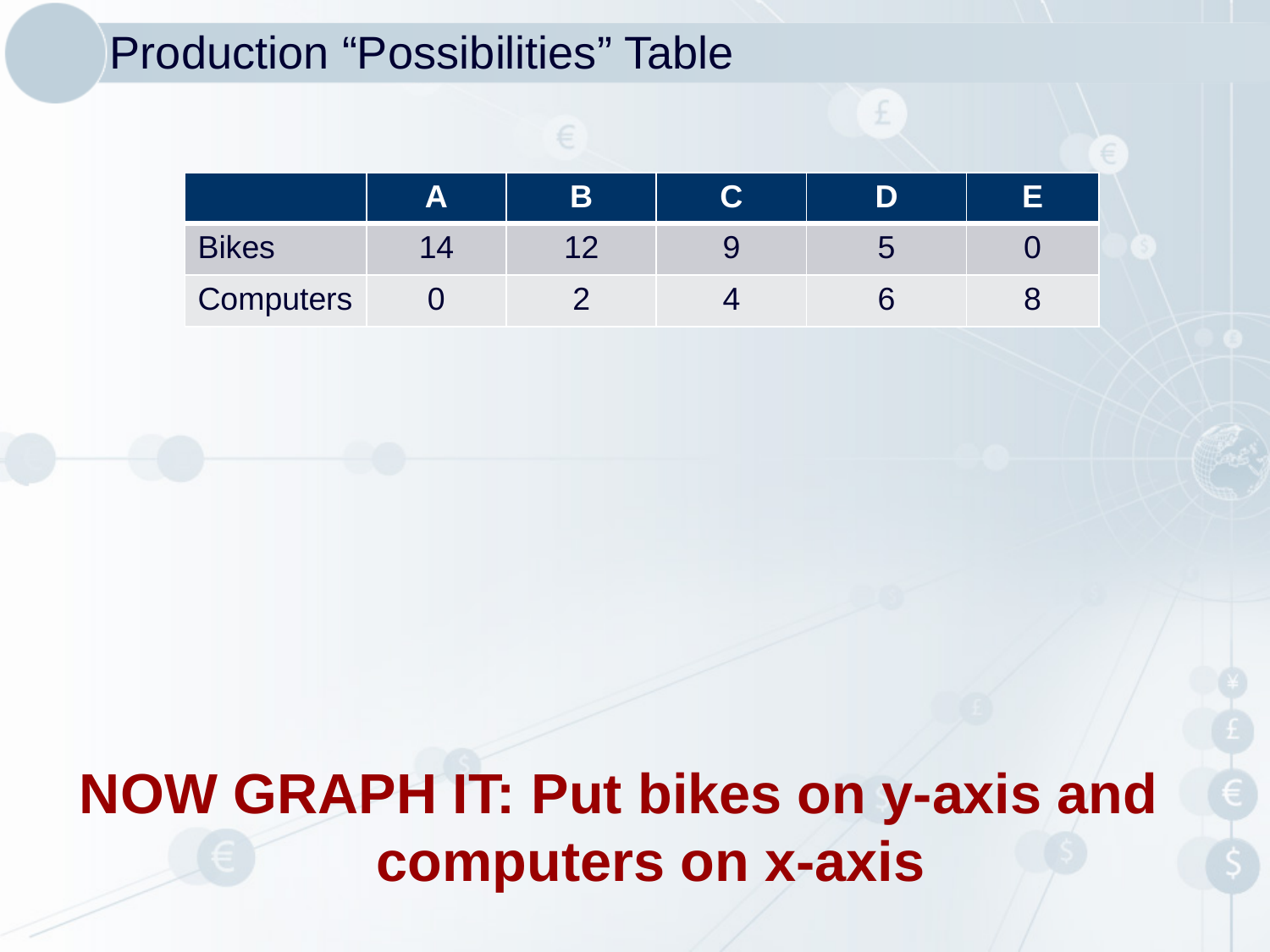

Production “Possibilities” Table
|  | A | B | C | D | E |
| --- | --- | --- | --- | --- | --- |
| Bikes | 14 | 12 | 9 | 5 | 0 |
| Computers | 0 | 2 | 4 | 6 | 8 |
NOW GRAPH IT: Put bikes on y-axis and computers on x-axis